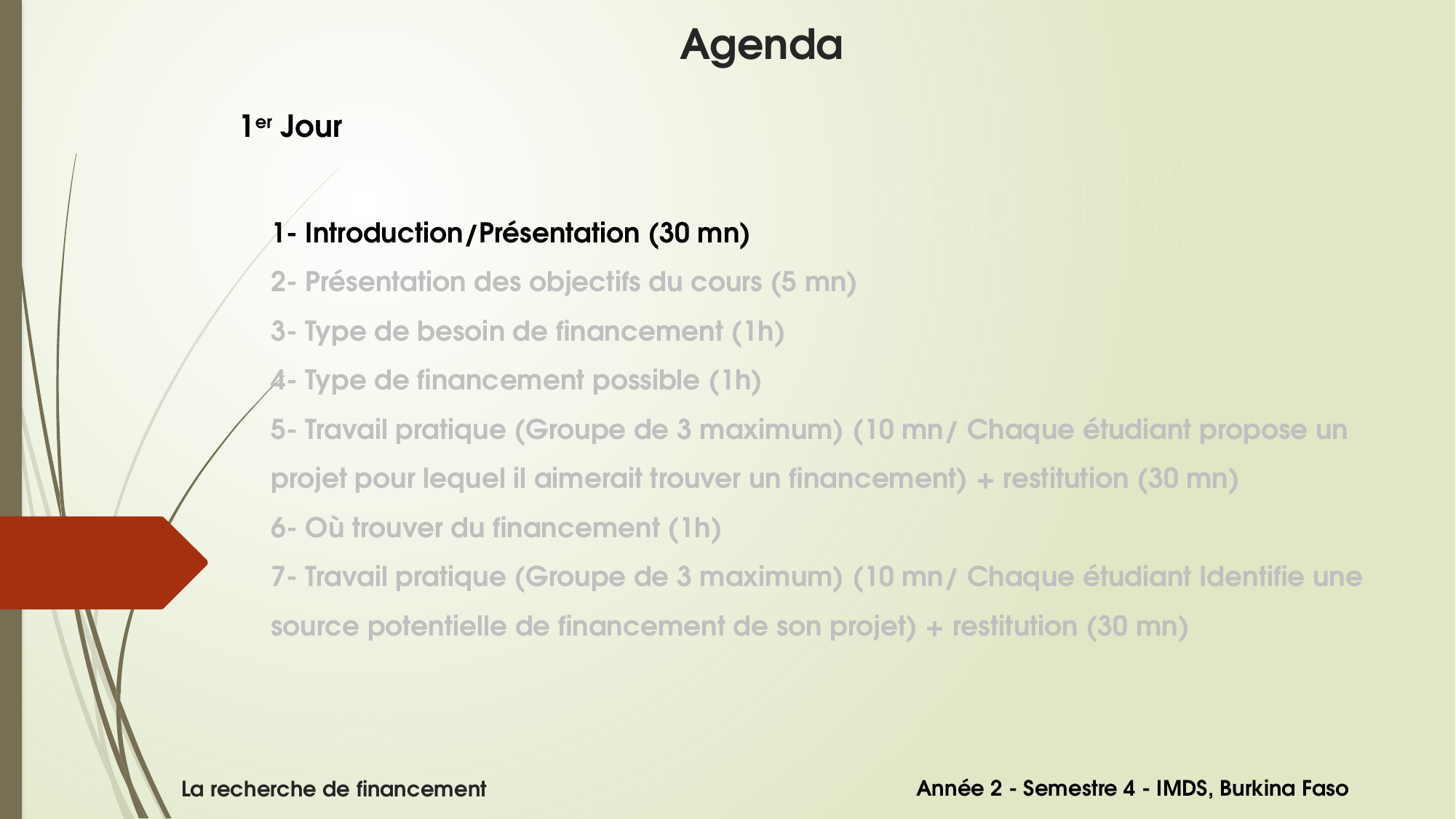

# Agenda
1er Jour
1- Introduction/Présentation (30 mn)
2- Présentation des objectifs du cours (5 mn)
3- Type de besoin de financement (1h)
4- Type de financement possible (1h)
5- Travail pratique (Groupe de 3 maximum) (10 mn/ Chaque étudiant propose un projet pour lequel il aimerait trouver un financement) + restitution (30 mn)
6- Où trouver du financement (1h)
7- Travail pratique (Groupe de 3 maximum) (10 mn/ Chaque étudiant Identifie une source potentielle de financement de son projet) + restitution (30 mn)
La recherche de financement
Année 2 - Semestre 4 - IMDS, Burkina Faso